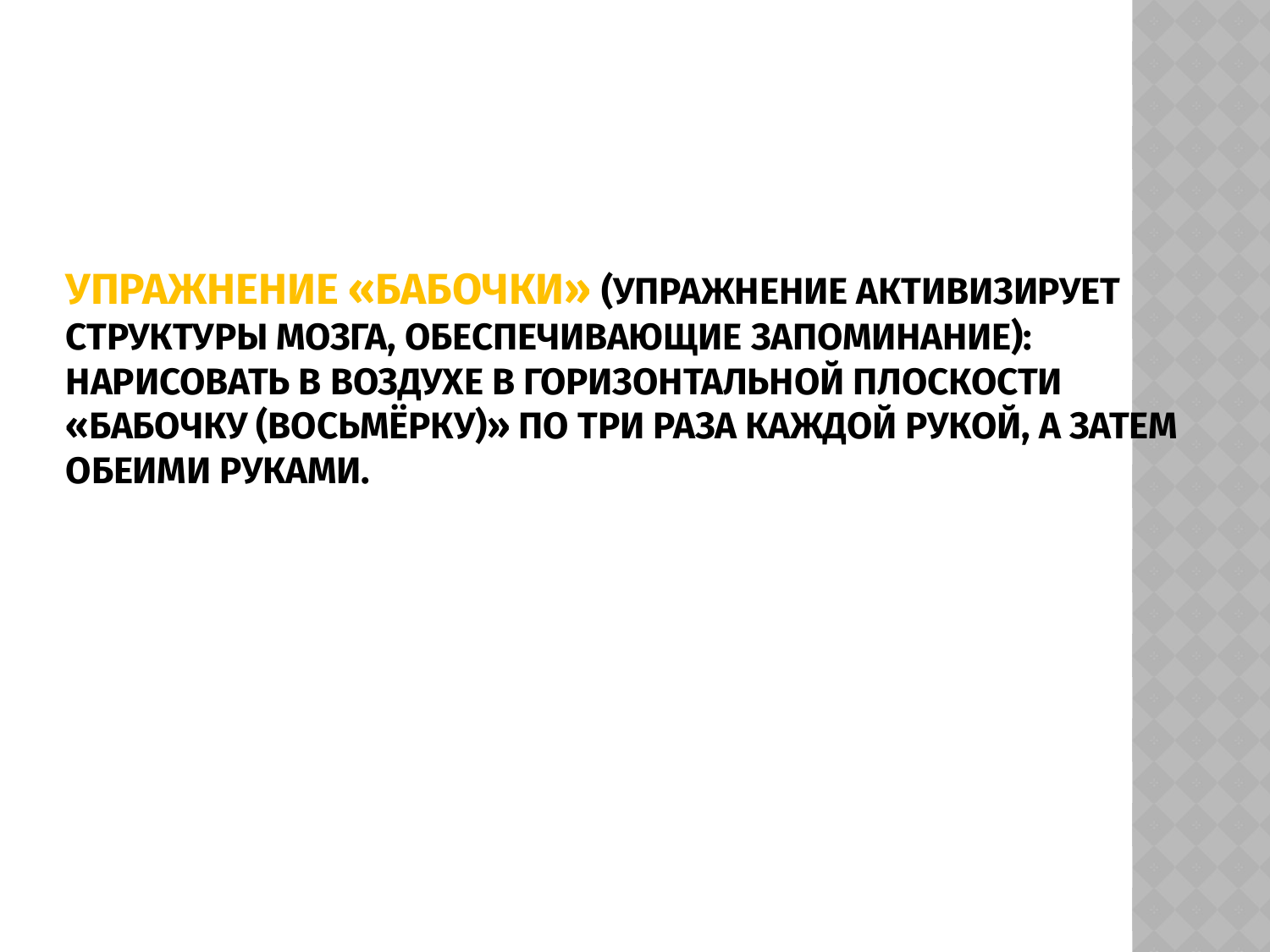

# Упражнение «Бабочки» (упражнение активизирует структуры мозга, обеспечивающие запоминание): нарисовать в воздухе в горизонтальной плоскости «бабочку (восьмёрку)» по три раза каждой рукой, а затем обеими руками.